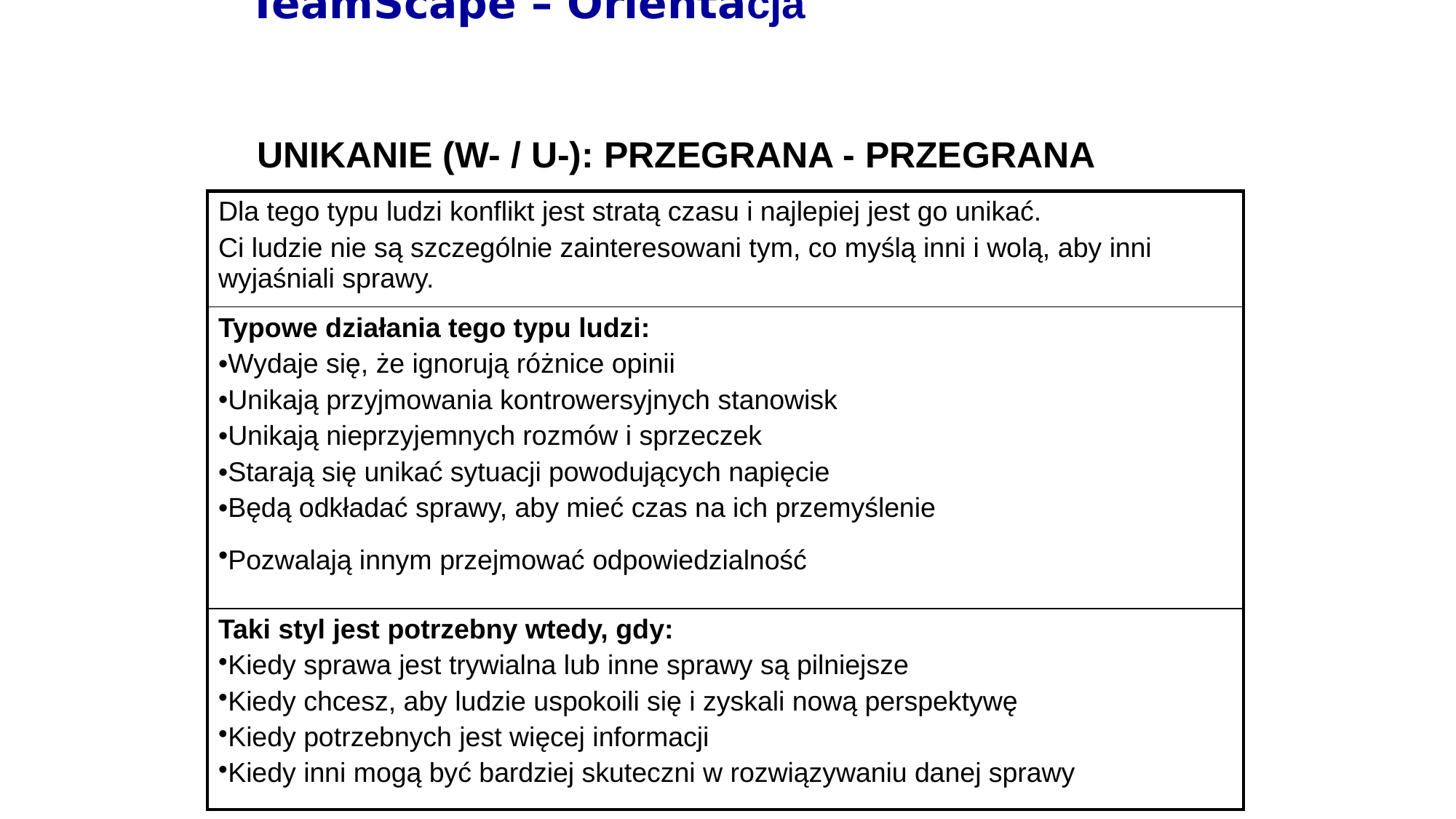

# TeamScape – Orientacja
UNIKANIE (W- / U-): PRZEGRANA - PRZEGRANA
| Dla tego typu ludzi konflikt jest stratą czasu i najlepiej jest go unikać. Ci ludzie nie są szczególnie zainteresowani tym, co myślą inni i wolą, aby inni wyjaśniali sprawy. |
| --- |
| Typowe działania tego typu ludzi: Wydaje się, że ignorują różnice opinii Unikają przyjmowania kontrowersyjnych stanowisk Unikają nieprzyjemnych rozmów i sprzeczek Starają się unikać sytuacji powodujących napięcie Będą odkładać sprawy, aby mieć czas na ich przemyślenie Pozwalają innym przejmować odpowiedzialność |
| Taki styl jest potrzebny wtedy, gdy: Kiedy sprawa jest trywialna lub inne sprawy są pilniejsze Kiedy chcesz, aby ludzie uspokoili się i zyskali nową perspektywę Kiedy potrzebnych jest więcej informacji Kiedy inni mogą być bardziej skuteczni w rozwiązywaniu danej sprawy |